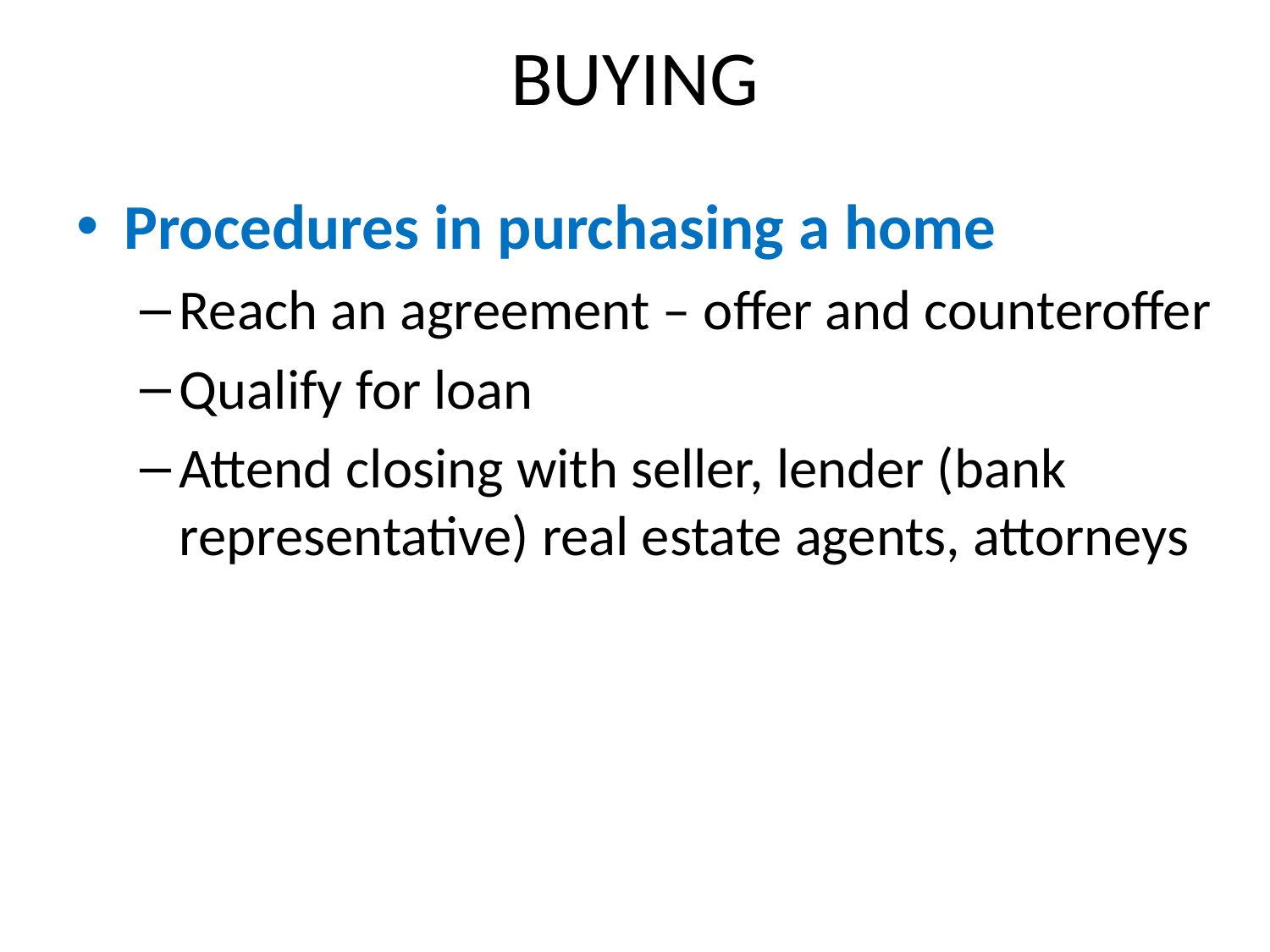

# BUYING
Procedures in purchasing a home
Reach an agreement – offer and counteroffer
Qualify for loan
Attend closing with seller, lender (bank representative) real estate agents, attorneys